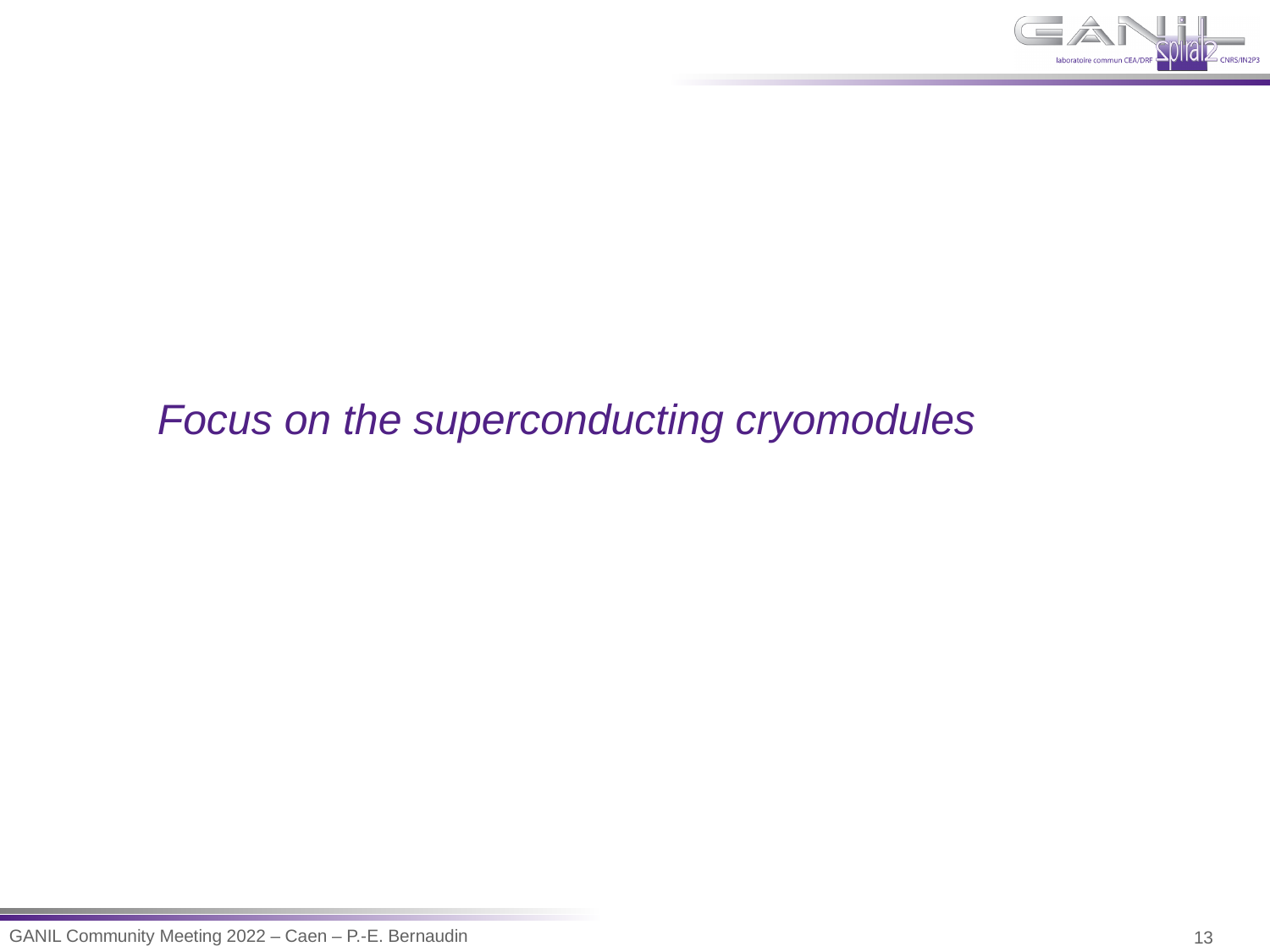

Focus on the superconducting cryomodules
GANIL Community Meeting 2022 – Caen – P.-E. Bernaudin
13